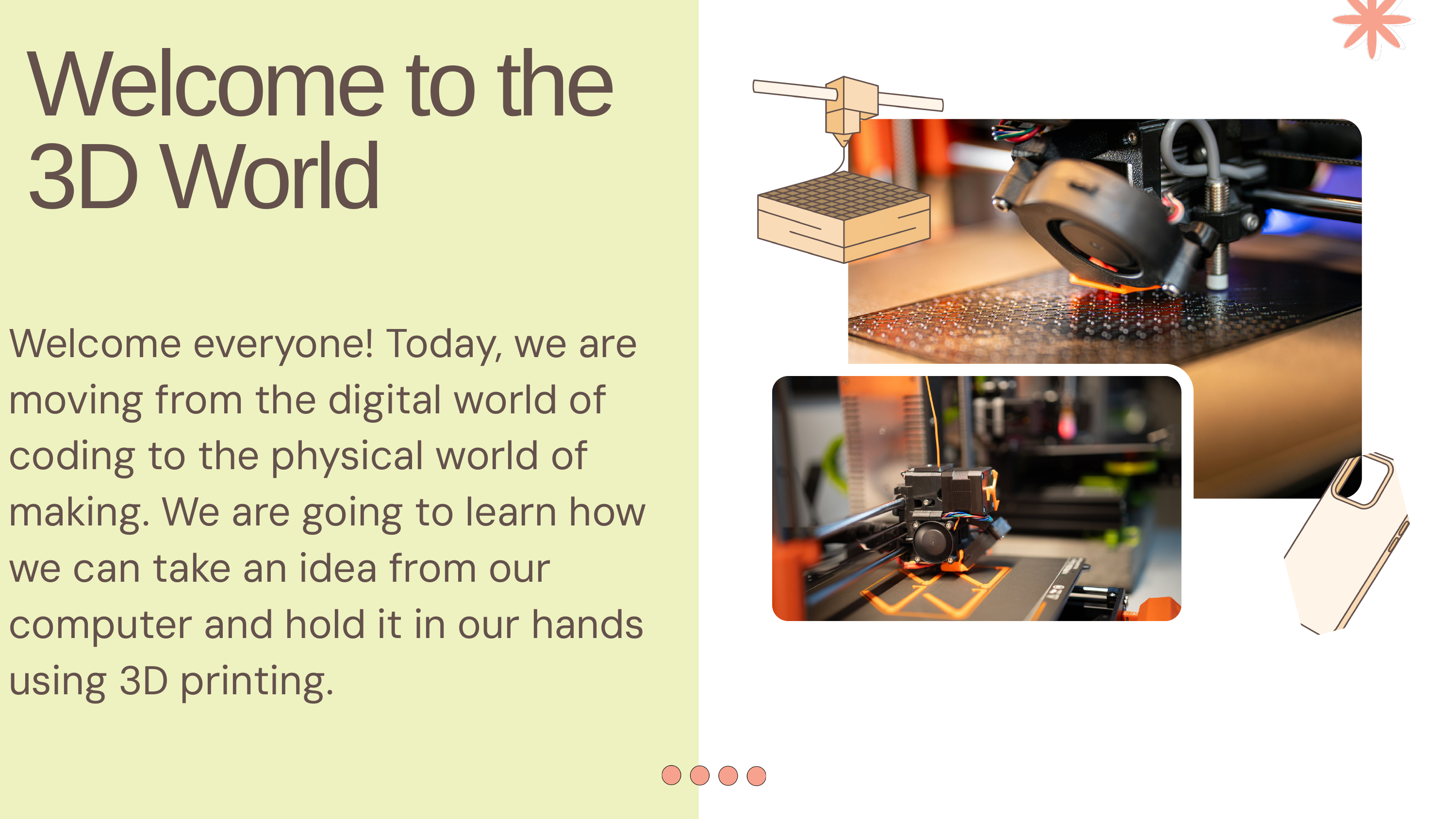

Welcome to the 3D World

Welcome everyone! Today, we are moving from the digital world of coding to the physical world of making. We are going to learn how we can take an idea from our computer and hold it in our hands using 3D printing.